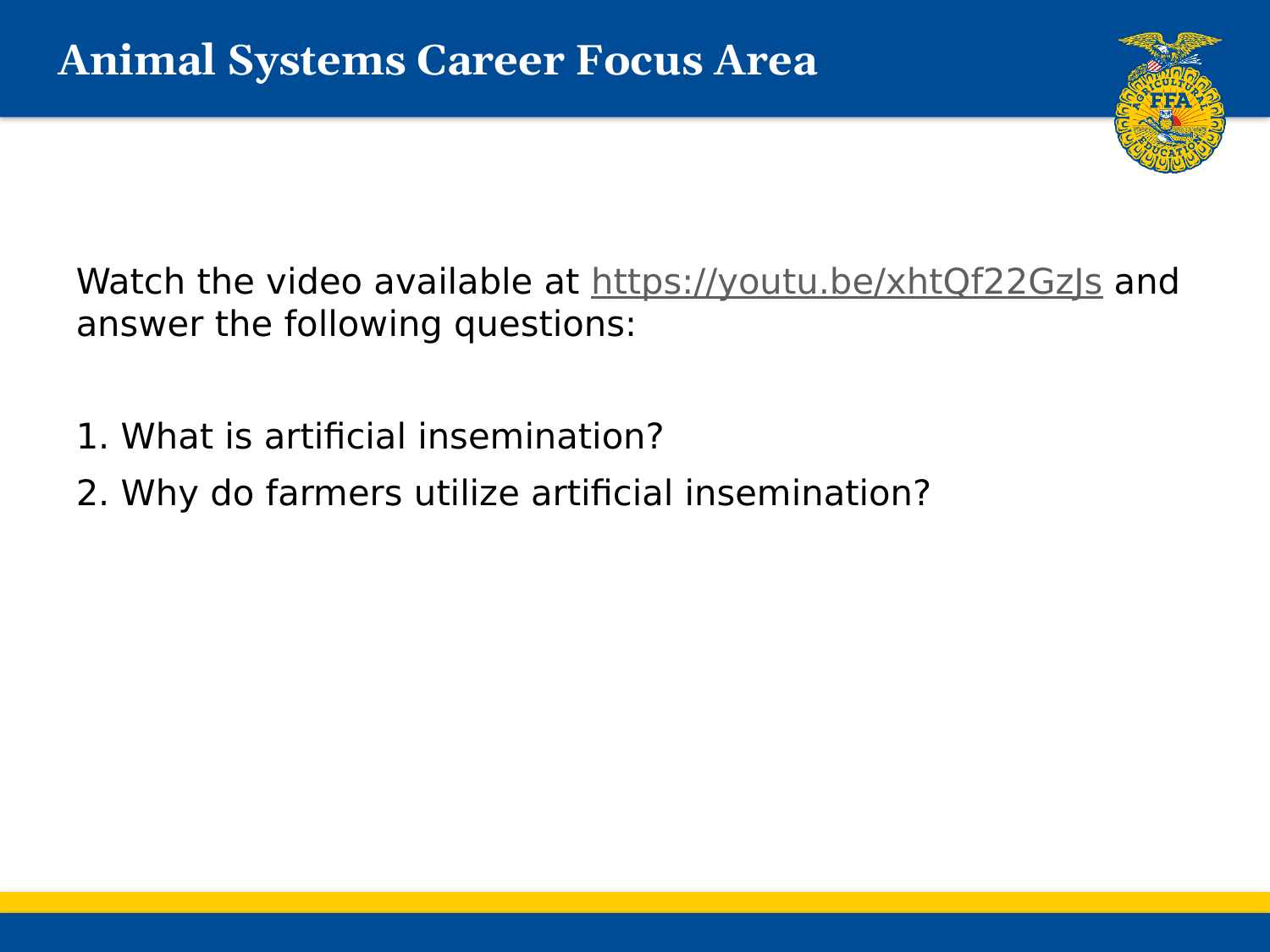

# Animal Systems Career Focus Area
Watch the video available at https://youtu.be/xhtQf22GzJs and answer the following questions:

1. What is artificial insemination?
2. Why do farmers utilize artificial insemination?